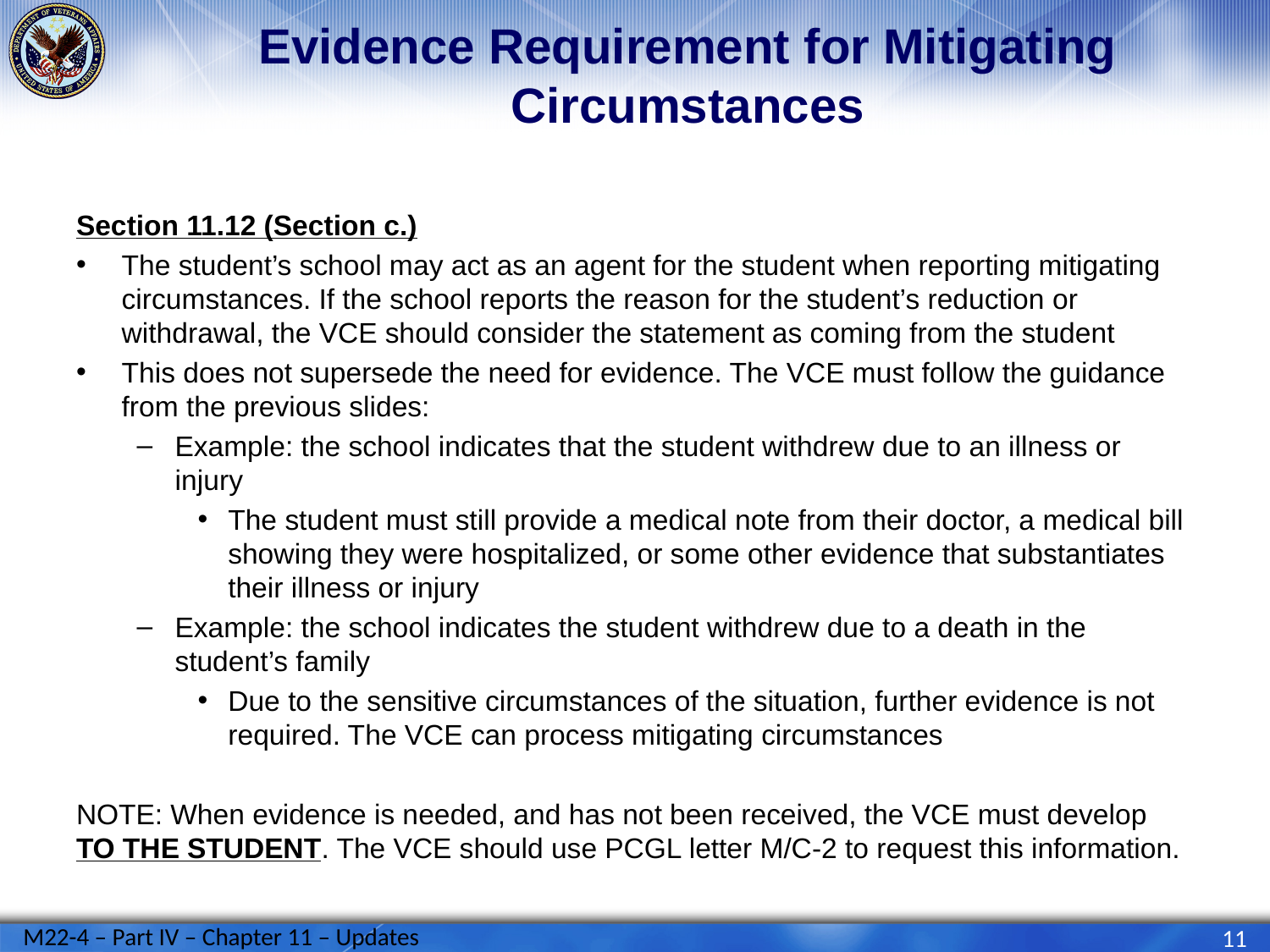

# Evidence Requirement for Mitigating Circumstances
Section 11.12 (Section c.)
The student’s school may act as an agent for the student when reporting mitigating circumstances. If the school reports the reason for the student’s reduction or withdrawal, the VCE should consider the statement as coming from the student
This does not supersede the need for evidence. The VCE must follow the guidance from the previous slides:
Example: the school indicates that the student withdrew due to an illness or injury
The student must still provide a medical note from their doctor, a medical bill showing they were hospitalized, or some other evidence that substantiates their illness or injury
Example: the school indicates the student withdrew due to a death in the student’s family
Due to the sensitive circumstances of the situation, further evidence is not required. The VCE can process mitigating circumstances

NOTE: When evidence is needed, and has not been received, the VCE must develop TO THE STUDENT. The VCE should use PCGL letter M/C-2 to request this information.

M22-4 – Part IV – Chapter 11 – Updates
11